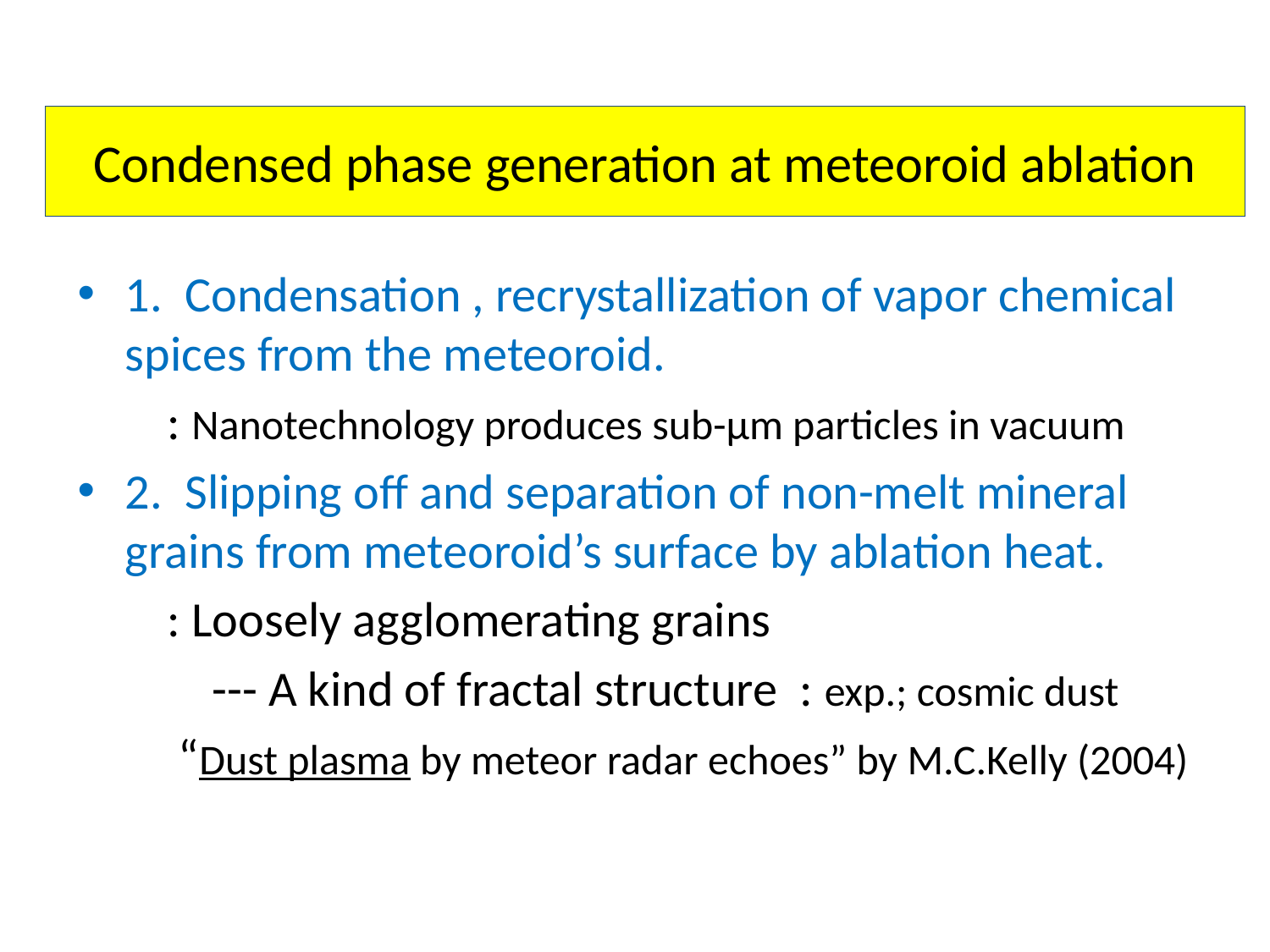

# Condensed phase generation at meteoroid ablation
1.  Condensation , recrystallization of vapor chemical spices from the meteoroid.
        : Nanotechnology produces sub-μm particles in vacuum
2.  Slipping off and separation of non-melt mineral grains from meteoroid’s surface by ablation heat.
        : Loosely agglomerating grains
            --- A kind of fractal structure  : exp.; cosmic dust
         “Dust plasma by meteor radar echoes” by M.C.Kelly (2004)